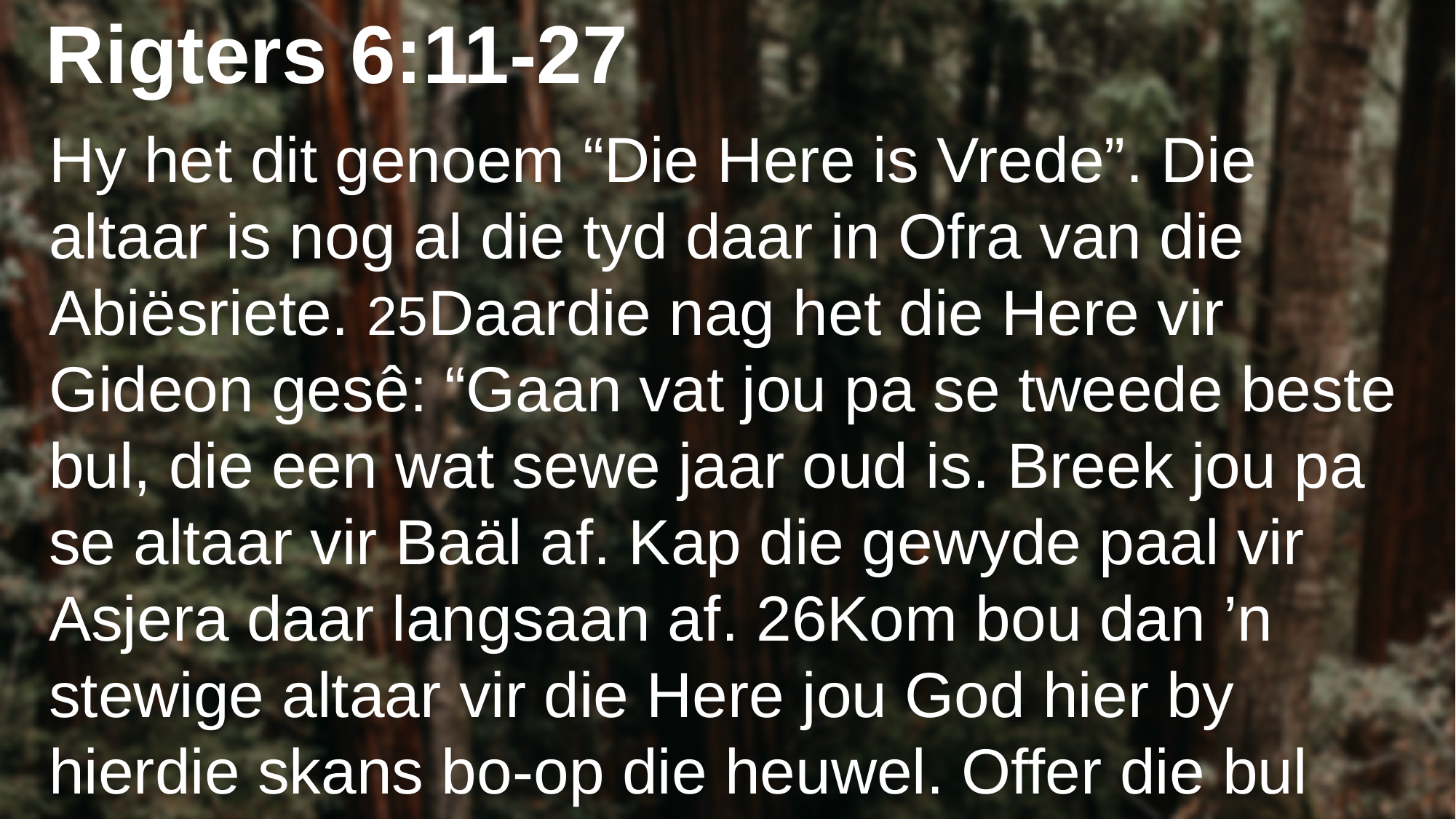

Rigters 6:11-27
Hy het dit genoem “Die Here is Vrede”. Die altaar is nog al die tyd daar in Ofra van die Abiësriete. 25Daardie nag het die Here vir Gideon gesê: “Gaan vat jou pa se tweede beste bul, die een wat sewe jaar oud is. Breek jou pa se altaar vir Baäl af. Kap die gewyde paal vir Asjera daar langsaan af. 26Kom bou dan ’n stewige altaar vir die Here jou God hier by hierdie skans bo-op die heuwel. Offer die bul